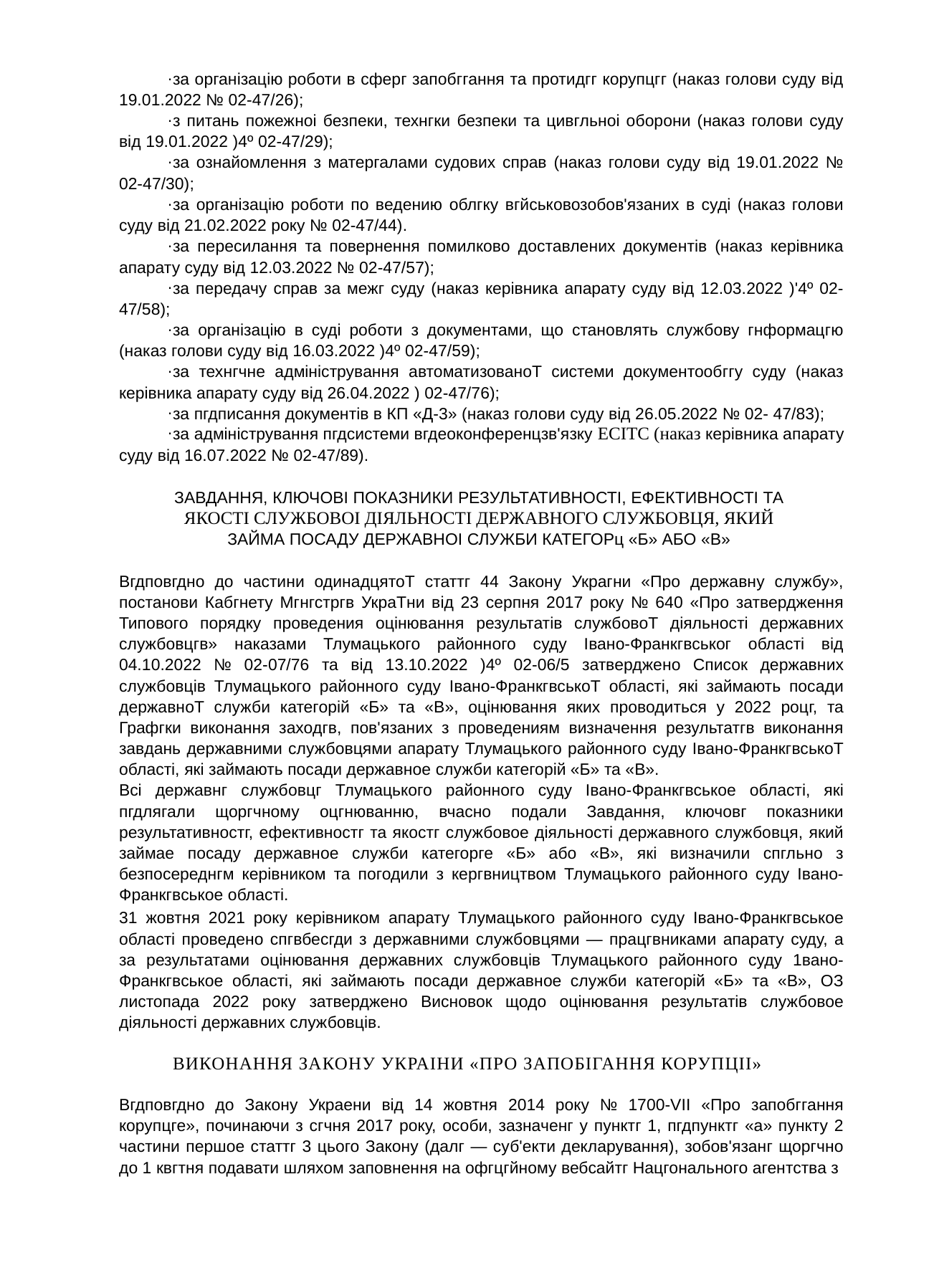

за органiзацiю роботи в сферг запобггання та протидгг корупцгг (наказ голови суду вiд 19.01.2022 № 02-47/26);
з питань пожежноi безпеки, технгки безпеки та цивгльноi оборони (наказ голови суду вiд 19.01.2022 )4º 02-47/29);
за ознайомлення з матергалами судових справ (наказ голови суду вiд 19.01.2022 № 02-47/30);
за органiзацiю роботи по ведению облгку вгйськовозобов'язаних в судi (наказ голови суду вiд 21.02.2022 року № 02-47/44).
за пересилання та повернення помилково доставлених документiв (наказ керiвника апарату суду вiд 12.03.2022 № 02-47/57);
за передачу справ за межг суду (наказ керiвника апарату суду вiд 12.03.2022 )'4º 02-47/58);
за органiзацiю в судi роботи з документами, що становлять службову гнформацгю (наказ голови суду вiд 16.03.2022 )4º 02-47/59);
за технгчне адмiнiстрування автоматизованоТ системи документообггу суду (наказ керiвника апарату суду вiд 26.04.2022 ) 02-47/76);
за пгдписання документiв в КП «Д-3» (наказ голови суду вiд 26.05.2022 № 02- 47/83);
за адмiнiстрування пгдсистеми вгдеоконференцзв'язку ECITC (наказ керiвника апарату суду вiд 16.07.2022 № 02-47/89).
ЗАВДАННЯ, КЛЮЧОВI ПОКАЗНИКИ РЕЗУЛЬТАТИВНОСТI, ЕФЕКТИВНОСТI ТА
ЯКОСТI СЛУЖБОВОI ДIЯЛЬНОСТI ДЕРЖАВНОГО СЛУЖБОВЦЯ, ЯКИЙ
ЗАЙМА ПОСАДУ ДЕРЖАВНОI СЛУЖБИ КАТЕГОРц «Б» АБО «В»
Вгдповгдно до частини одинадцятоТ статтг 44 Закону Украгни «Про державну службу», постанови Кабгнету Мгнгстргв УкраТни вiд 23 серпня 2017 року № 640 «Про затвердження Типового порядку проведения оцiнювання результатiв службовоТ дiяльностi державних службовцгв» наказами Тлумацького районного суду Iвано-Франкгвськог областi вiд 04.10.2022 № 02-07/76 та вiд 13.10.2022 )4º 02-06/5 затверджено Список державних службовцiв Тлумацького районного суду Iвано-ФранкгвськоТ областi, якi займають посади державноТ служби категорiй «Б» та «В», оцiнювання яких проводиться у 2022 роцг, та Графгки виконання заходгв, пов'язаних з проведениям визначення результатгв виконання завдань державними службовцями апарату Тлумацького районного суду Iвано-ФранкгвськоТ областi, якi займають посади державное служби категорiй «Б» та «В».
Bci державнг службовцг Тлумацького районного суду Iвано-Франкгвськое областi, якi пгдлягали щоргчному оцгнюванню, вчасно подали Завдання, ключовг показники результативностг, ефективностг та якостг службовое дiяльностi державного службовця, який займае посаду державное служби категорге «Б» або «В», якi визначили спгльно з безпосереднгм керiвником та погодили з кергвництвом Тлумацького районного суду Iвано-Франкгвськое областi.
31 жовтня 2021 року керiвником апарату Тлумацького районного суду Iвано-Франкгвськое областi проведено спгвбесгди з державними службовцями — працгвниками апарату суду, а за результатами оцiнювання державних службовцiв Тлумацького районного суду 1вано-Франкгвськое областi, якi займають посади державное служби категорiй «Б» та «В», ОЗ листопада 2022 року затверджено Висновок щодо оцiнювання результатiв службовое дiяльностi державних службовцiв.
ВИКОНАННЯ ЗАКОНУ УКРАIНИ «ПРО ЗАПОБIГАННЯ КОРУПЦII»
Вгдповгдно до Закону Украени вiд 14 жовтня 2014 року № 1700-VII «Про запобггання корупцге», починаючи з сгчня 2017 року, особи, зазначенг у пунктг 1, пгдпунктг «а» пункту 2 частини першое статтг 3 цього Закону (далг — суб'екти декларування), зобов'язанг щоргчно до 1 квгтня подавати шляхом заповнення на офгцгйному вебсайтг Нацгонального агентства з